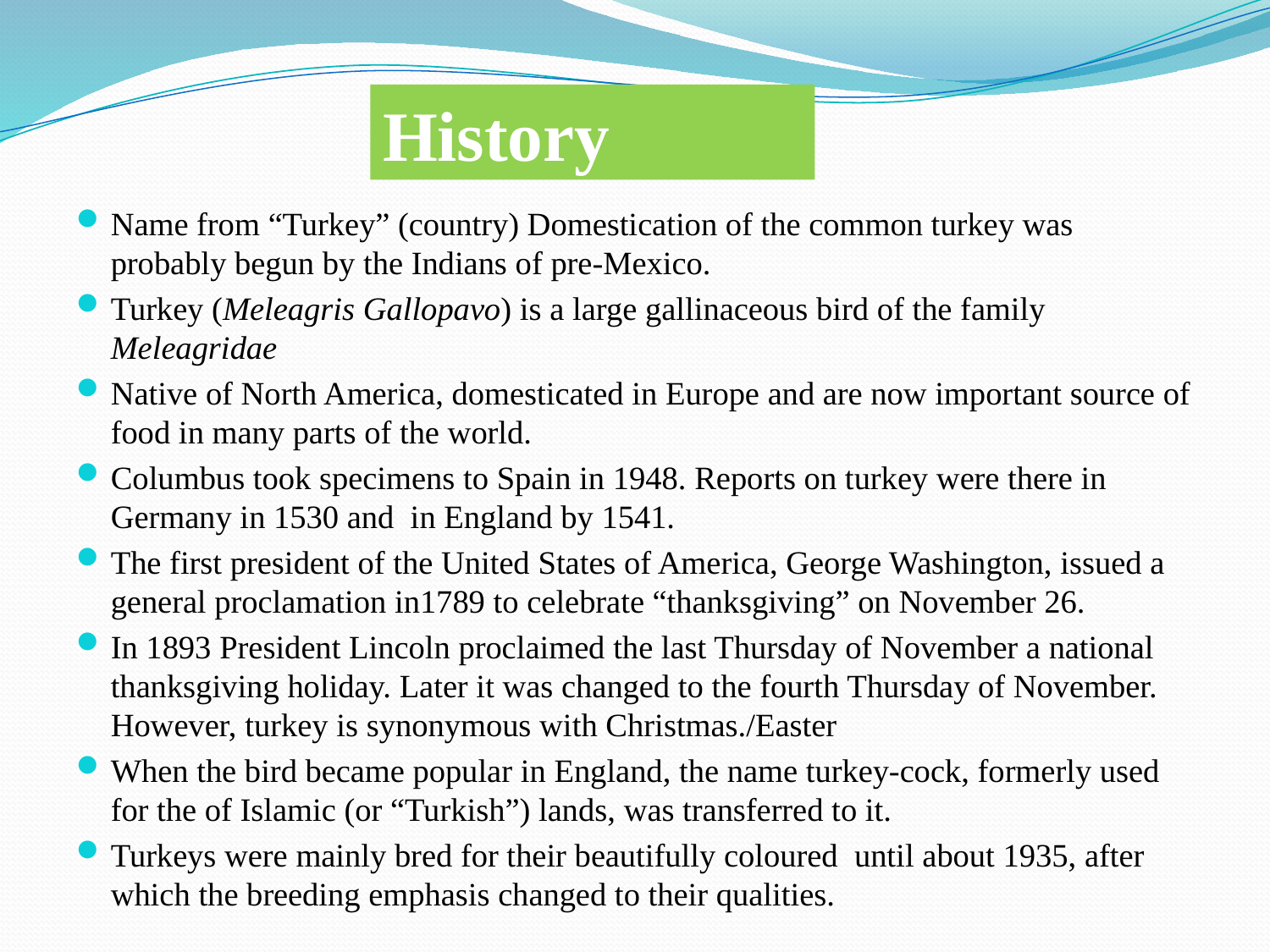

History

Name from “Turkey” (country) Domestication of the common turkey was probably begun by the Indians of pre-Mexico.
Turkey (Meleagris Gallopavo) is a large gallinaceous bird of the family
Meleagridae
Native of North America, domesticated in Europe and are now important source of food in many parts of the world.
Columbus took specimens to Spain in 1948. Reports on turkey were there in Germany in 1530 and  in England by 1541.
The first president of the United States of America, George Washington, issued a general proclamation in1789 to celebrate “thanksgiving” on November 26.
In 1893 President Lincoln proclaimed the last Thursday of November a national thanksgiving holiday. Later it was changed to the fourth Thursday of November. However, turkey is synonymous with Christmas./Easter
When the bird became popular in England, the name turkey-cock, formerly used for the of Islamic (or “Turkish”) lands, was transferred to it.
Turkeys were mainly bred for their beautifully coloured  until about 1935, after which the breeding emphasis changed to their qualities.